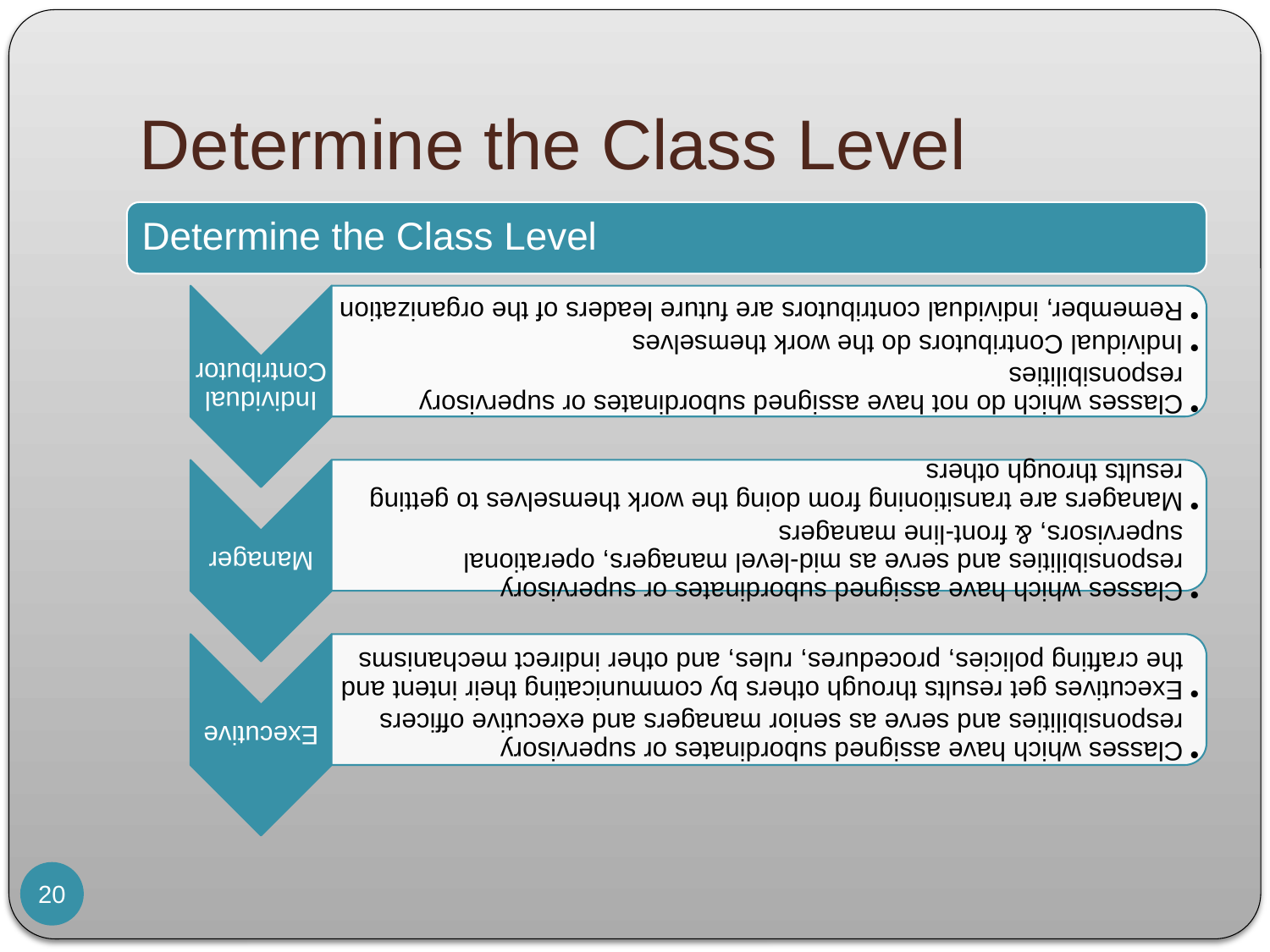

# Determine the Class Level
Determine the Class Level
Individual Contributor
Classes which do not have assigned subordinates or supervisory responsibilities
Individual Contributors do the work themselves
Remember, individual contributors are future leaders of the organization
Manager
Classes which have assigned subordinates or supervisory responsibilities and serve as mid-level managers, operational supervisors, & front-line managers
Managers are transitioning from doing the work themselves to getting results through others
Executive
Classes which have assigned subordinates or supervisory responsibilities and serve as senior managers and executive officers
Executives get results through others by communicating their intent and the crafting policies, procedures, rules, and other indirect mechanisms
20